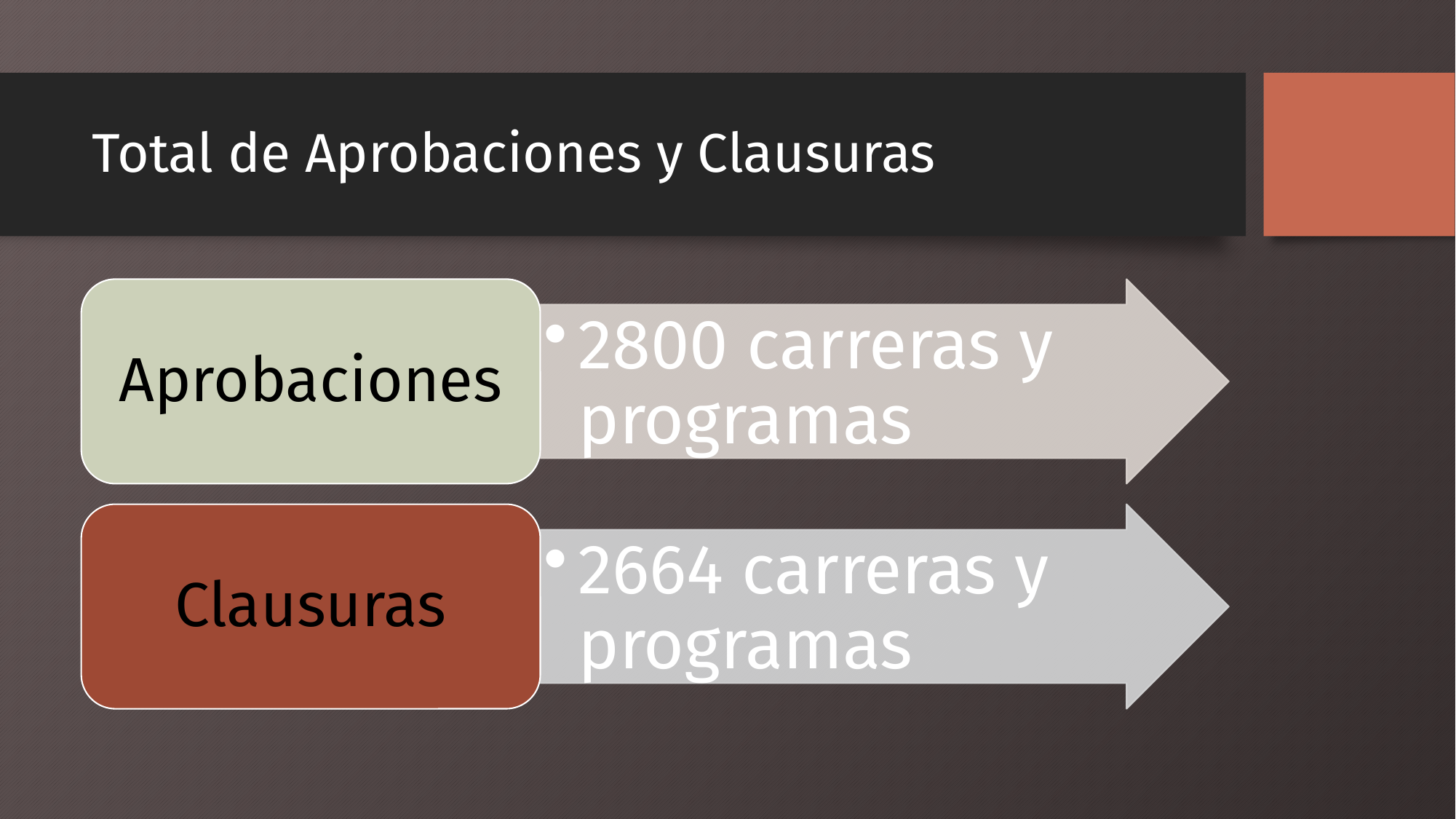

# Total de Aprobaciones y Clausuras
2800 carreras y programas
Aprobaciones
2664 carreras y programas
Clausuras